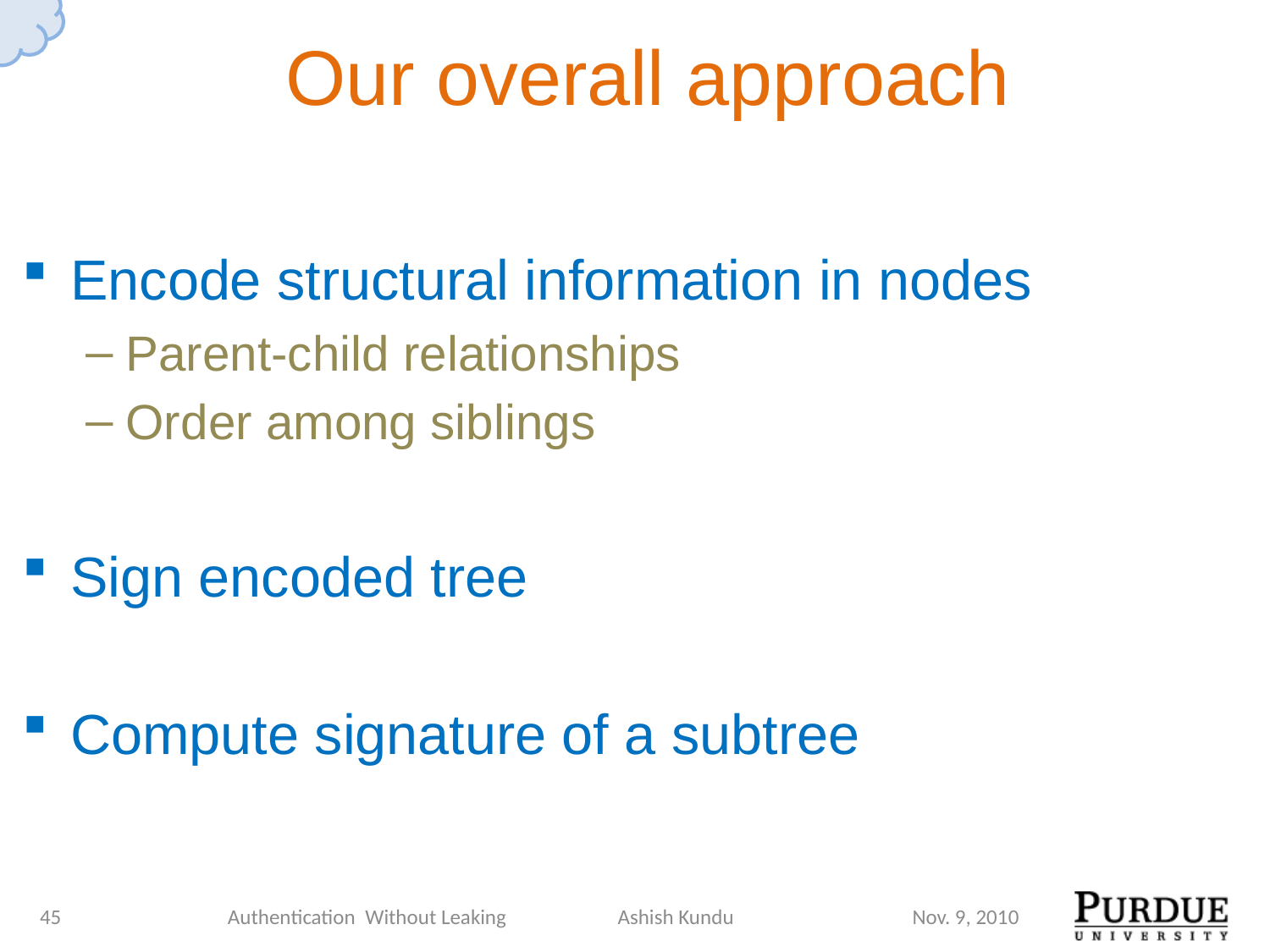

# Our overall approach

Encode structural information in nodes
Parent-child relationships
Order among siblings

Sign encoded tree

Compute signature of a subtree
45